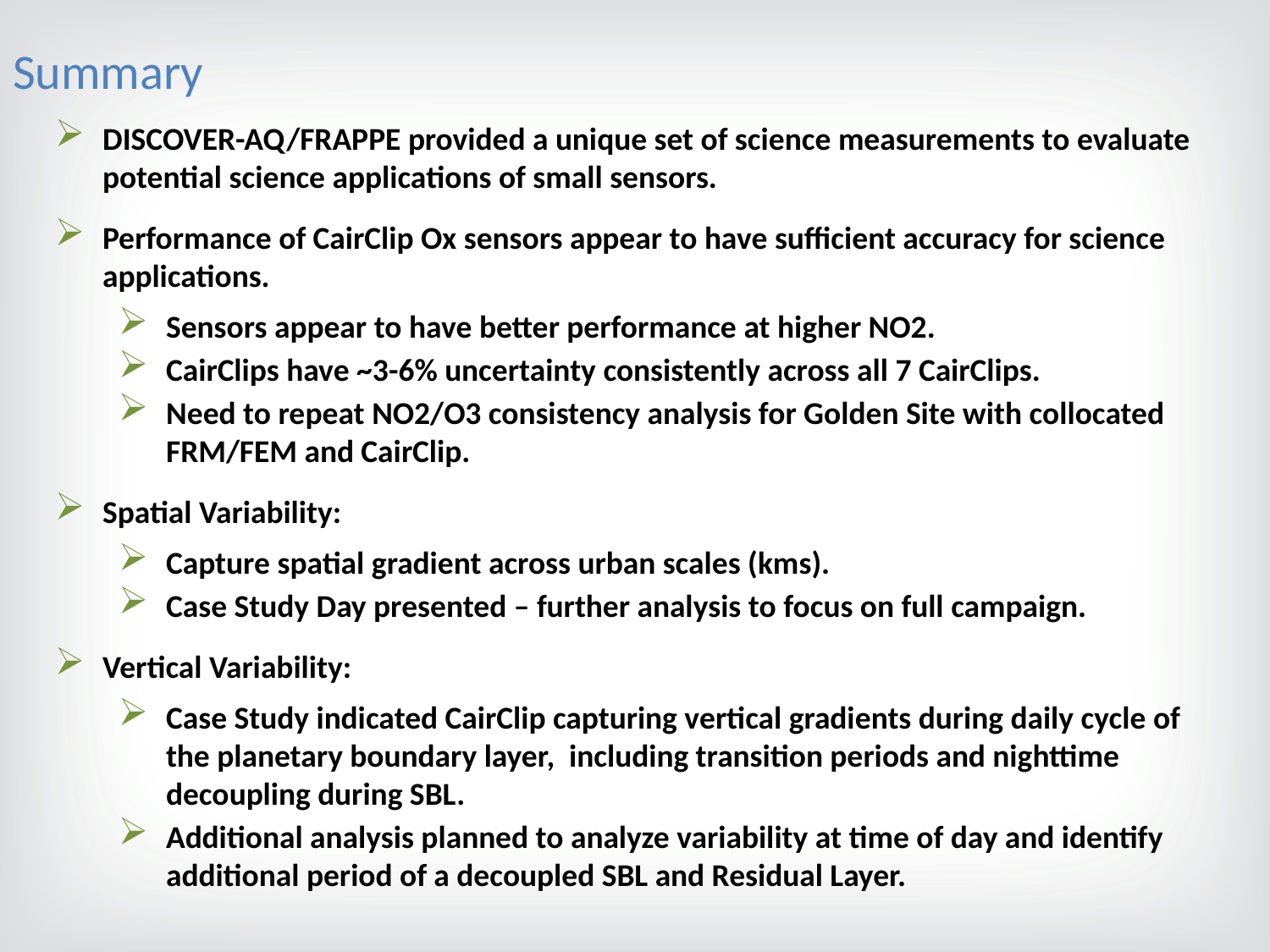

Summary
DISCOVER-AQ/FRAPPE provided a unique set of science measurements to evaluate potential science applications of small sensors.
Performance of CairClip Ox sensors appear to have sufficient accuracy for science applications.
Sensors appear to have better performance at higher NO2.
CairClips have ~3-6% uncertainty consistently across all 7 CairClips.
Need to repeat NO2/O3 consistency analysis for Golden Site with collocated FRM/FEM and CairClip.
Spatial Variability:
Capture spatial gradient across urban scales (kms).
Case Study Day presented – further analysis to focus on full campaign.
Vertical Variability:
Case Study indicated CairClip capturing vertical gradients during daily cycle of the planetary boundary layer,  including transition periods and nighttime decoupling during SBL.
Additional analysis planned to analyze variability at time of day and identify additional period of a decoupled SBL and Residual Layer.